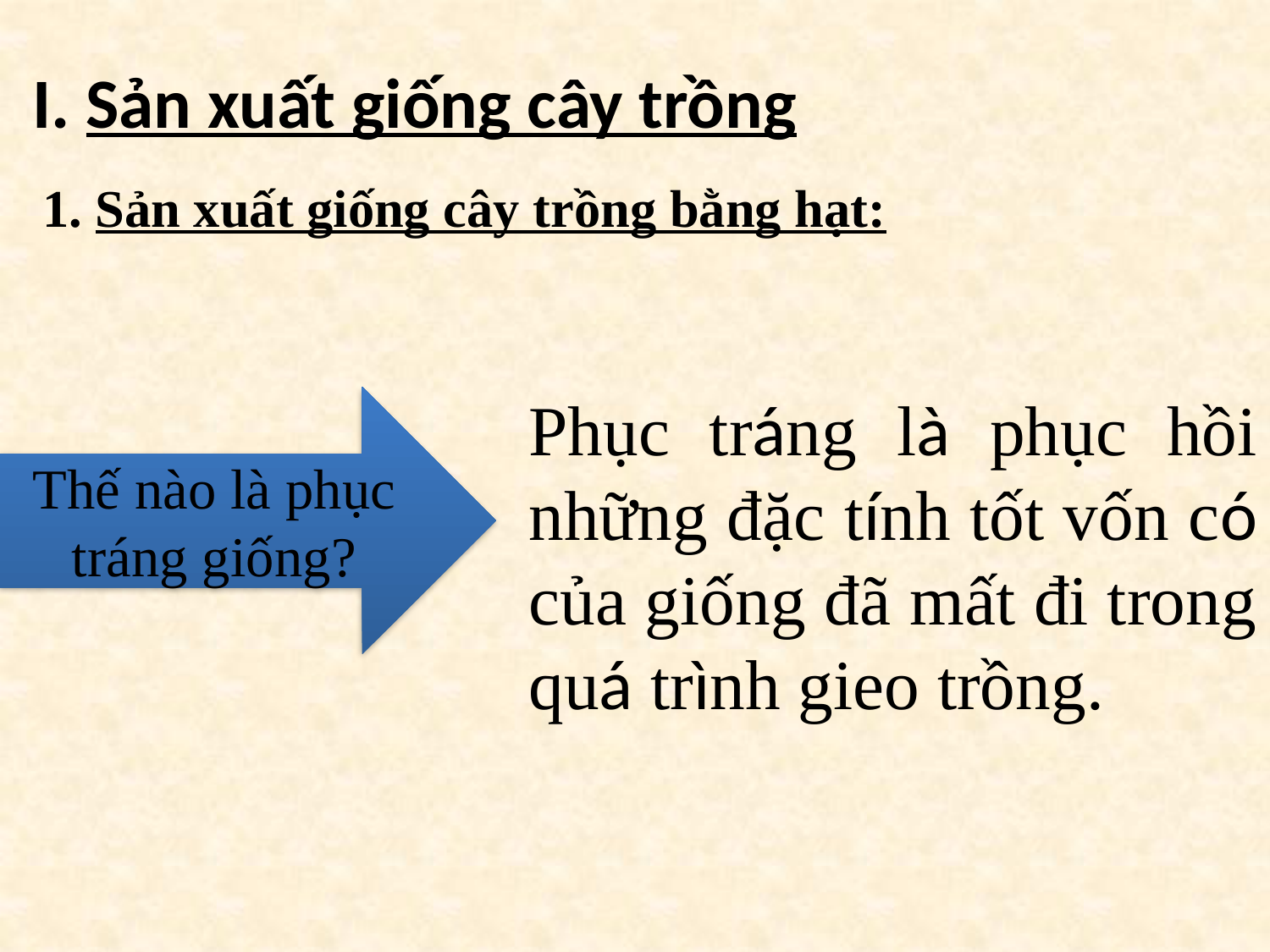

# I. Sản xuất giống cây trồng
1. Sản xuất giống cây trồng bằng hạt:
Phục tráng là phục hồi những đặc tính tốt vốn có của giống đã mất đi trong quá trình gieo trồng.
Thế nào là phục tráng giống?